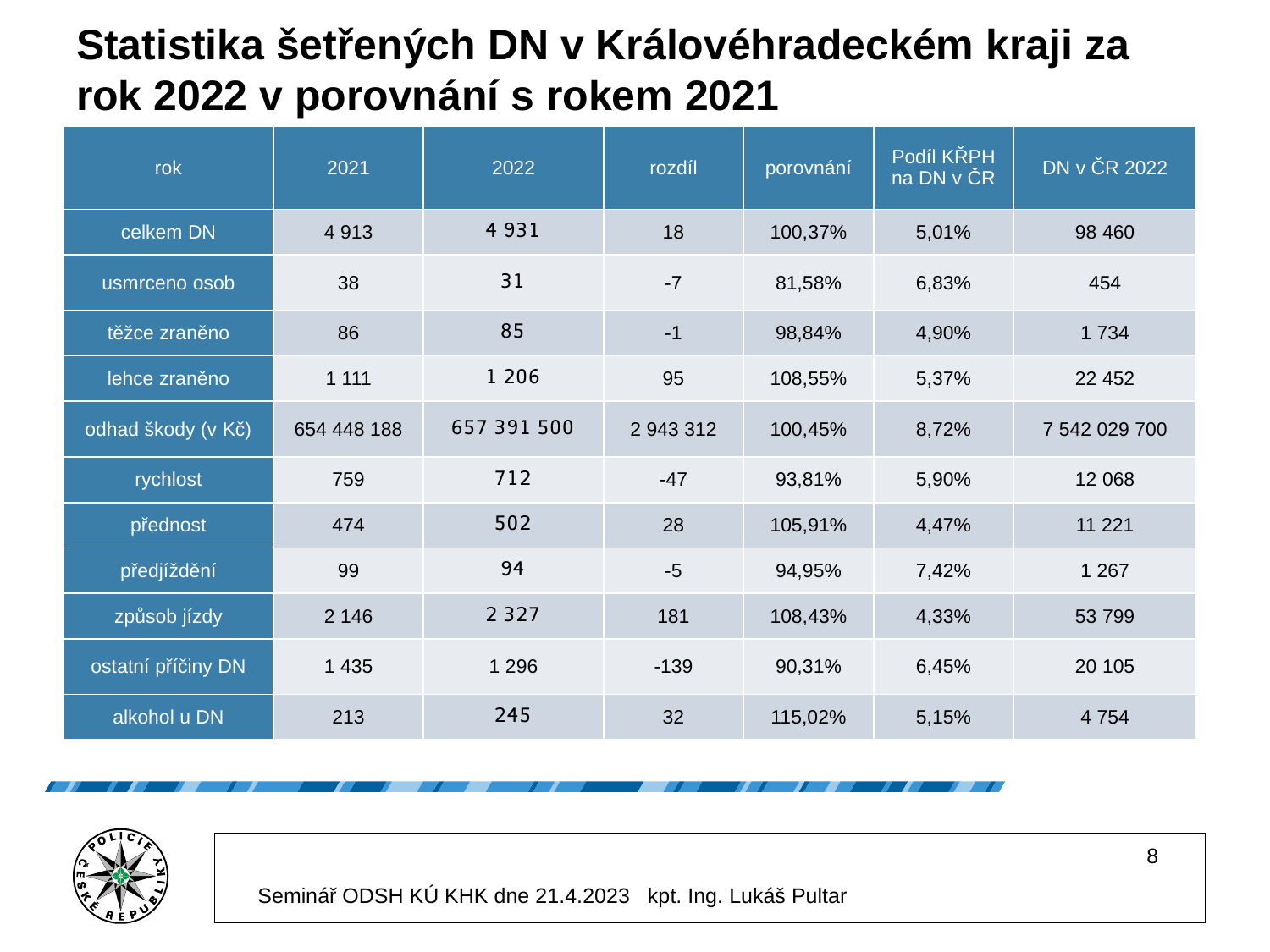

# Statistika šetřených DN v Královéhradeckém kraji za rok 2022 v porovnání s rokem 2021
| rok | 2021 | 2022 | rozdíl | porovnání | Podíl KŘPH na DN v ČR | DN v ČR 2022 |
| --- | --- | --- | --- | --- | --- | --- |
| celkem DN | 4 913 | 4 931 | 18 | 100,37% | 5,01% | 98 460 |
| usmrceno osob | 38 | 31 | -7 | 81,58% | 6,83% | 454 |
| těžce zraněno | 86 | 85 | -1 | 98,84% | 4,90% | 1 734 |
| lehce zraněno | 1 111 | 1 206 | 95 | 108,55% | 5,37% | 22 452 |
| odhad škody (v Kč) | 654 448 188 | 657 391 500 | 2 943 312 | 100,45% | 8,72% | 7 542 029 700 |
| rychlost | 759 | 712 | -47 | 93,81% | 5,90% | 12 068 |
| přednost | 474 | 502 | 28 | 105,91% | 4,47% | 11 221 |
| předjíždění | 99 | 94 | -5 | 94,95% | 7,42% | 1 267 |
| způsob jízdy | 2 146 | 2 327 | 181 | 108,43% | 4,33% | 53 799 |
| ostatní příčiny DN | 1 435 | 1 296 | -139 | 90,31% | 6,45% | 20 105 |
| alkohol u DN | 213 | 245 | 32 | 115,02% | 5,15% | 4 754 |

8
Seminář ODSH KÚ KHK dne 21.4.2023   kpt. Ing. Lukáš Pultar